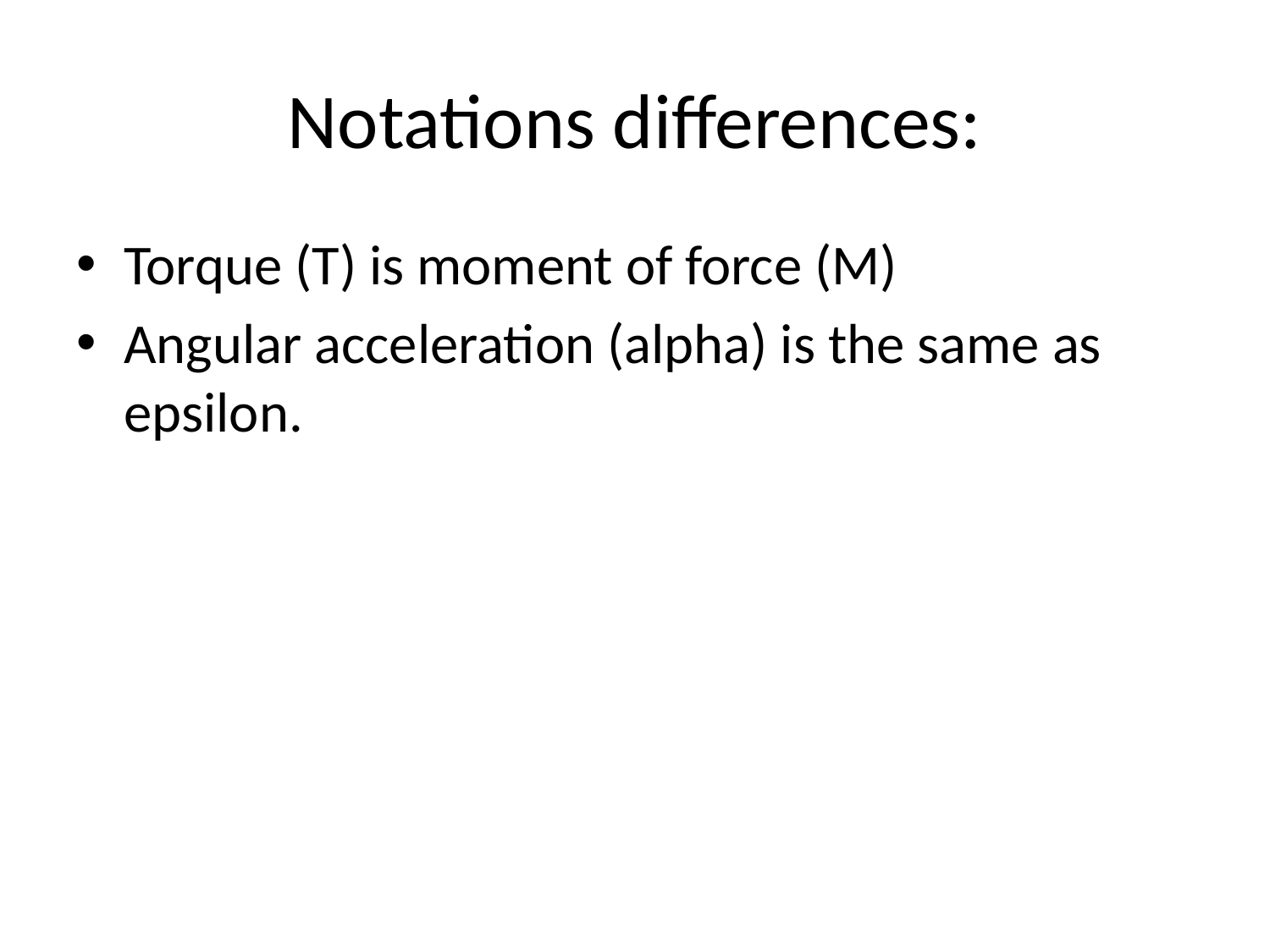

# Notations differences:
Torque (T) is moment of force (M)
Angular acceleration (alpha) is the same as epsilon.